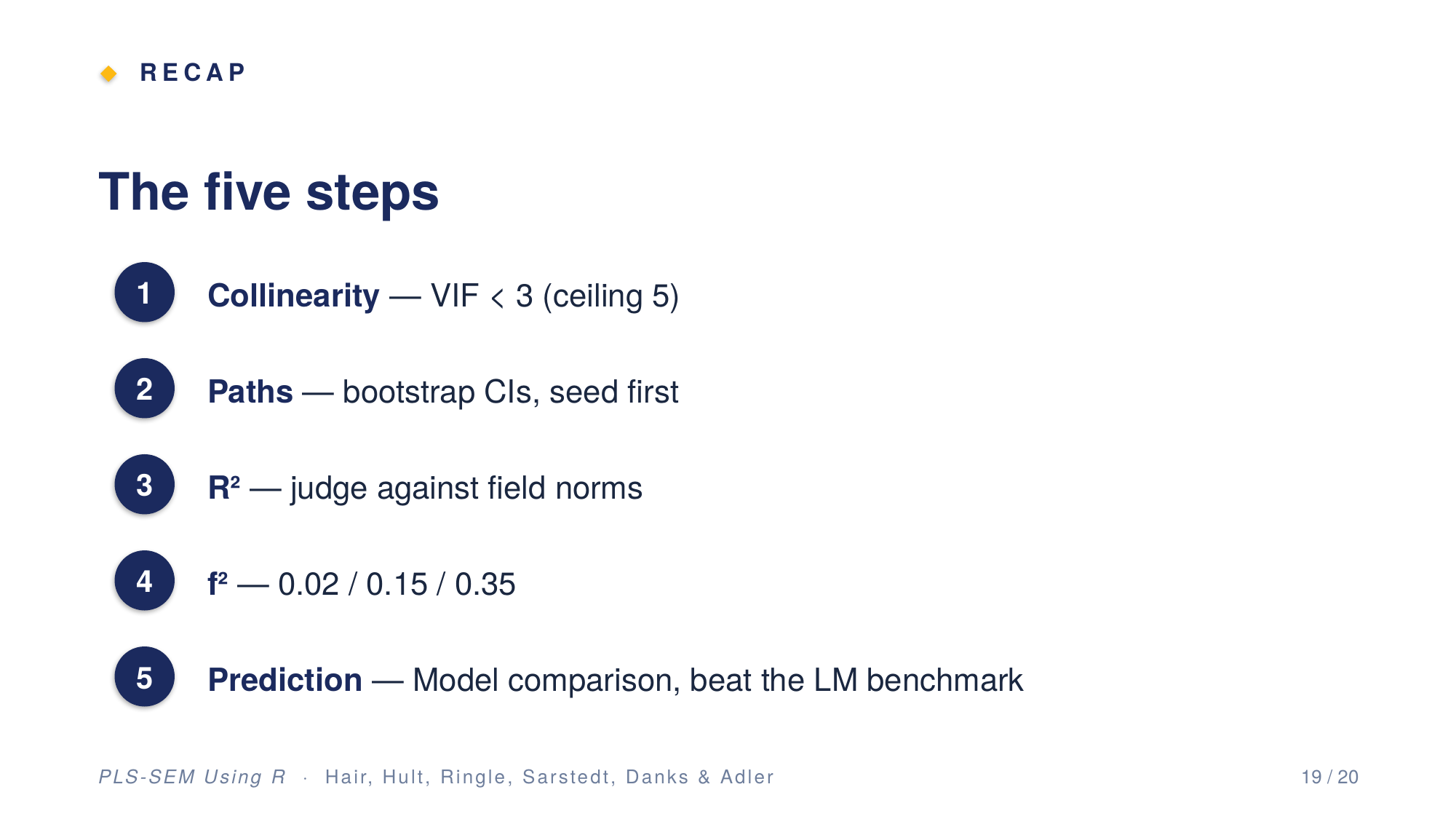

RECAP

The five steps
Collinearity — VIF < 3 (ceiling 5)
1
Paths — bootstrap CIs, seed first
2
R² — judge against field norms
3
f² — 0.02 / 0.15 / 0.35
4
5
Prediction — Model comparison, beat the LM benchmark
PLS-SEM Using R  ·  Hair, Hult, Ringle, Sarstedt, Danks & Adler
19 / 20